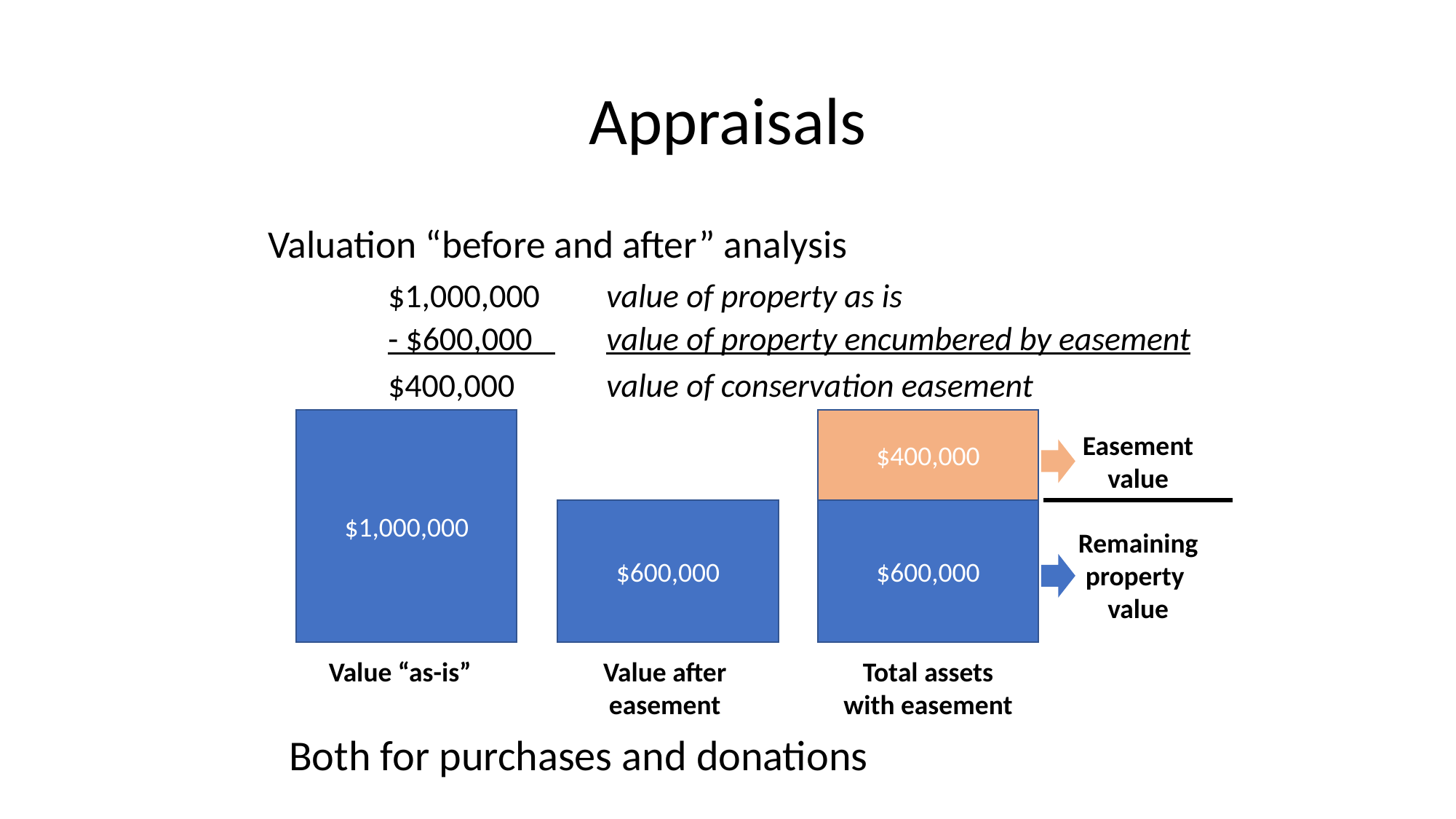

# Appraisals
Valuation “before and after” analysis

$1,000,000	value of property as is
- $600,000   	value of property encumbered by easement
$400,000      	value of conservation easement
$1,000,000
$400,000
Easement value

$600,000
$600,000
Remaining property
value

Value “as-is”
Value after easement
Total assets with easement
Both for purchases and donations